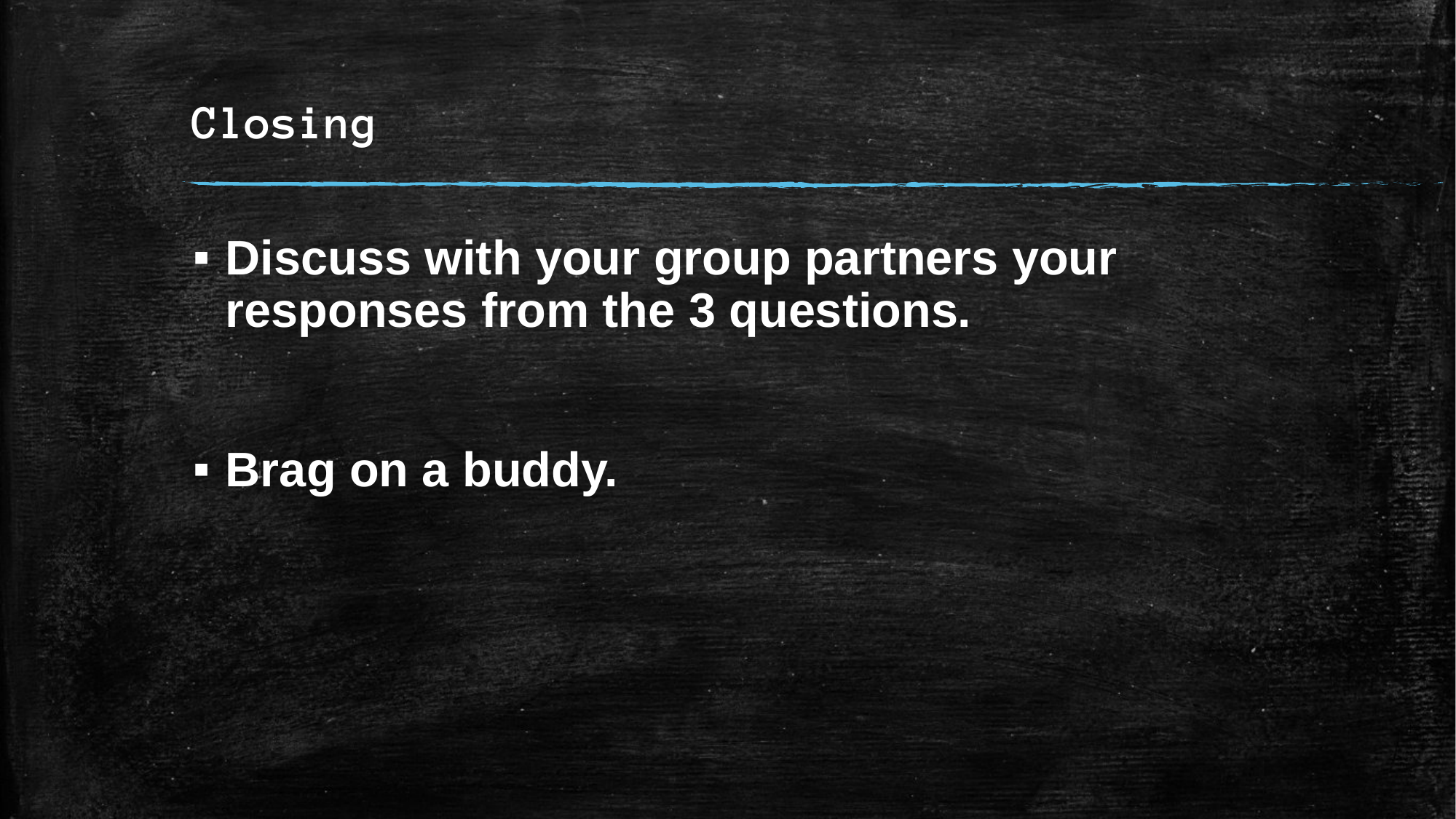

# Closing
Discuss with your group partners your responses from the 3 questions.

Brag on a buddy.